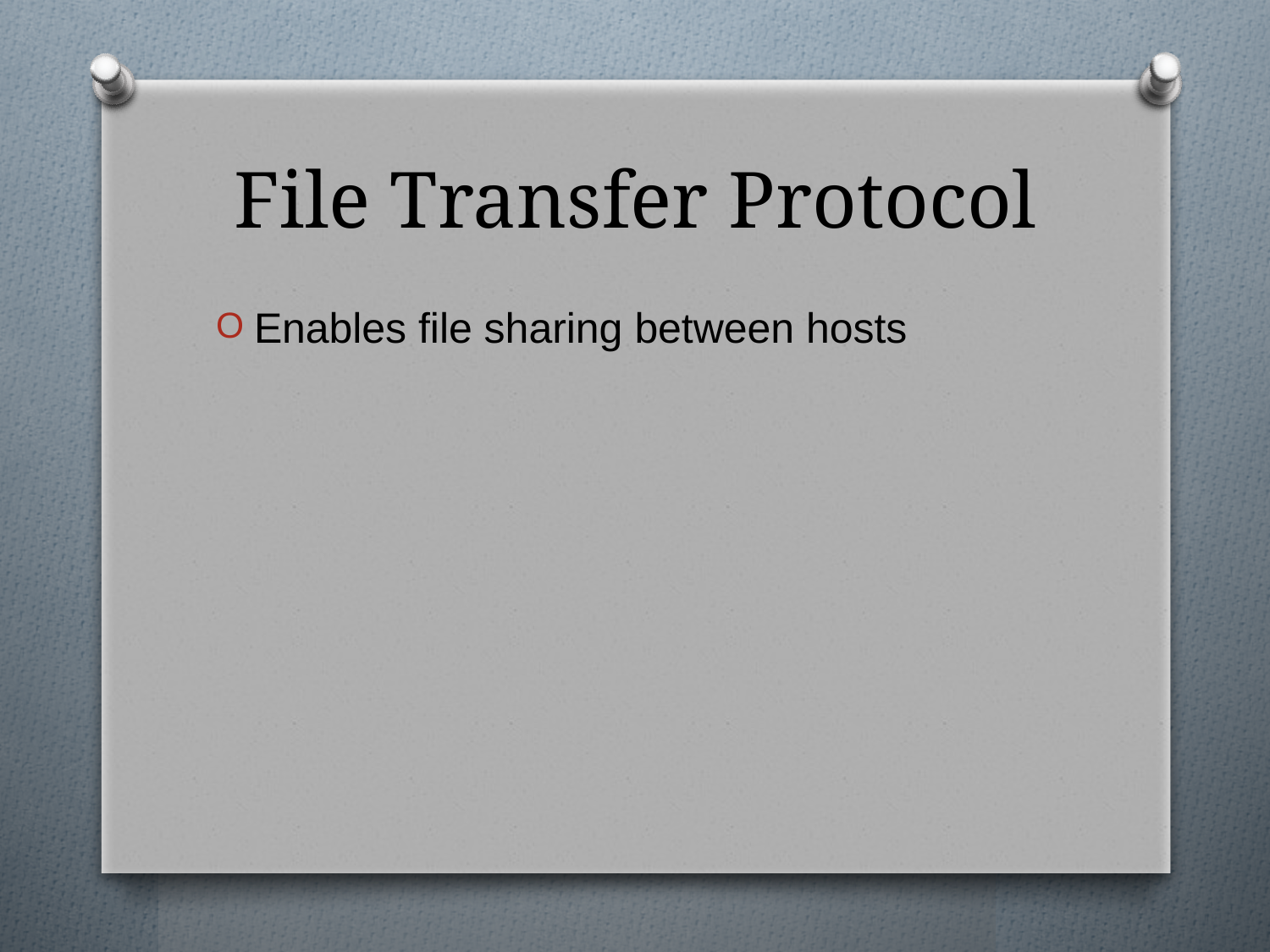

# File Transfer Protocol
Enables file sharing between hosts